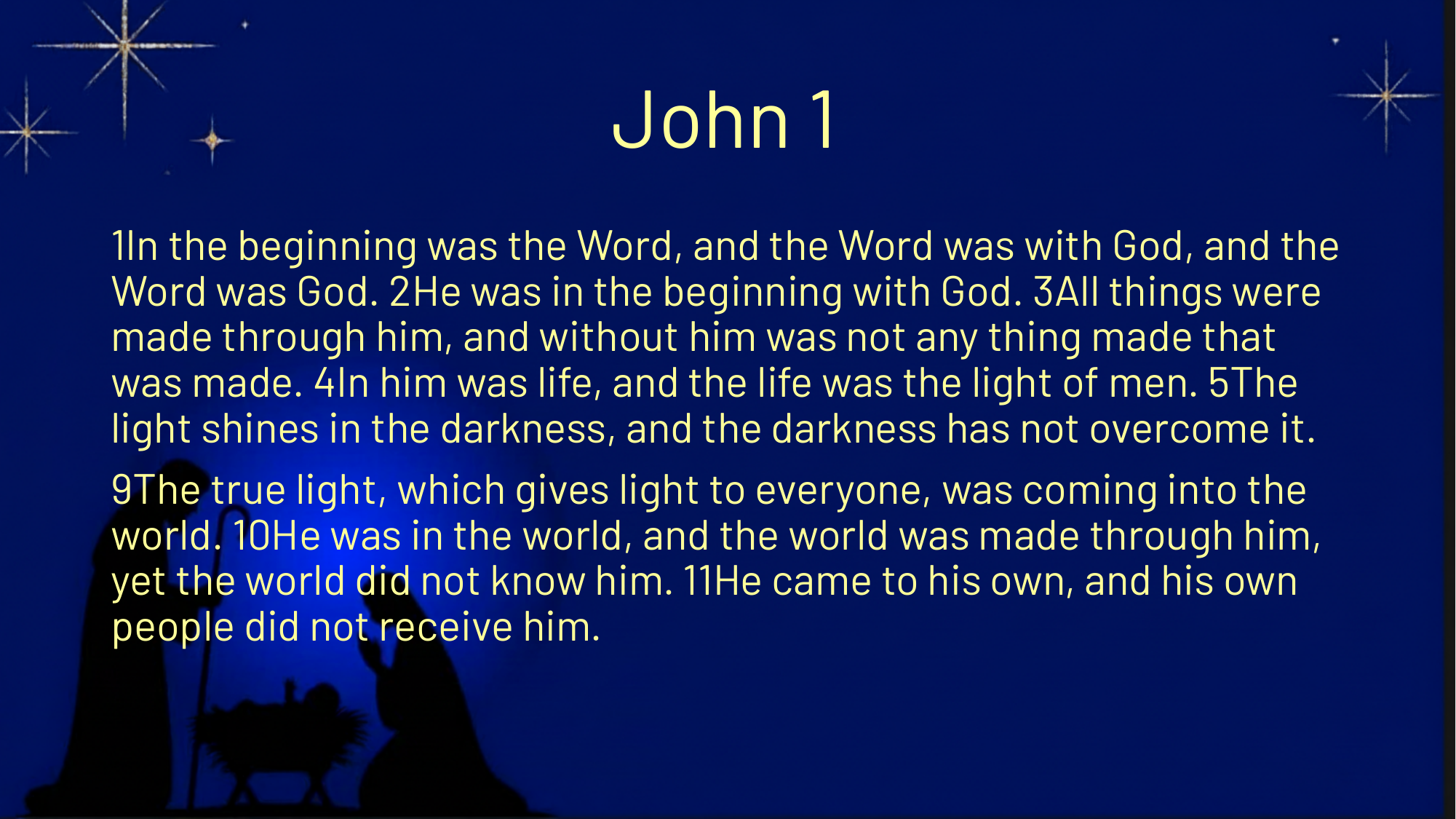

# John 1
1In the beginning was the Word, and the Word was with God, and the Word was God. 2He was in the beginning with God. 3All things were made through him, and without him was not any thing made that was made. 4In him was life, and the life was the light of men. 5The light shines in the darkness, and the darkness has not overcome it.
9The true light, which gives light to everyone, was coming into the world. 10He was in the world, and the world was made through him, yet the world did not know him. 11He came to his own, and his own people did not receive him.